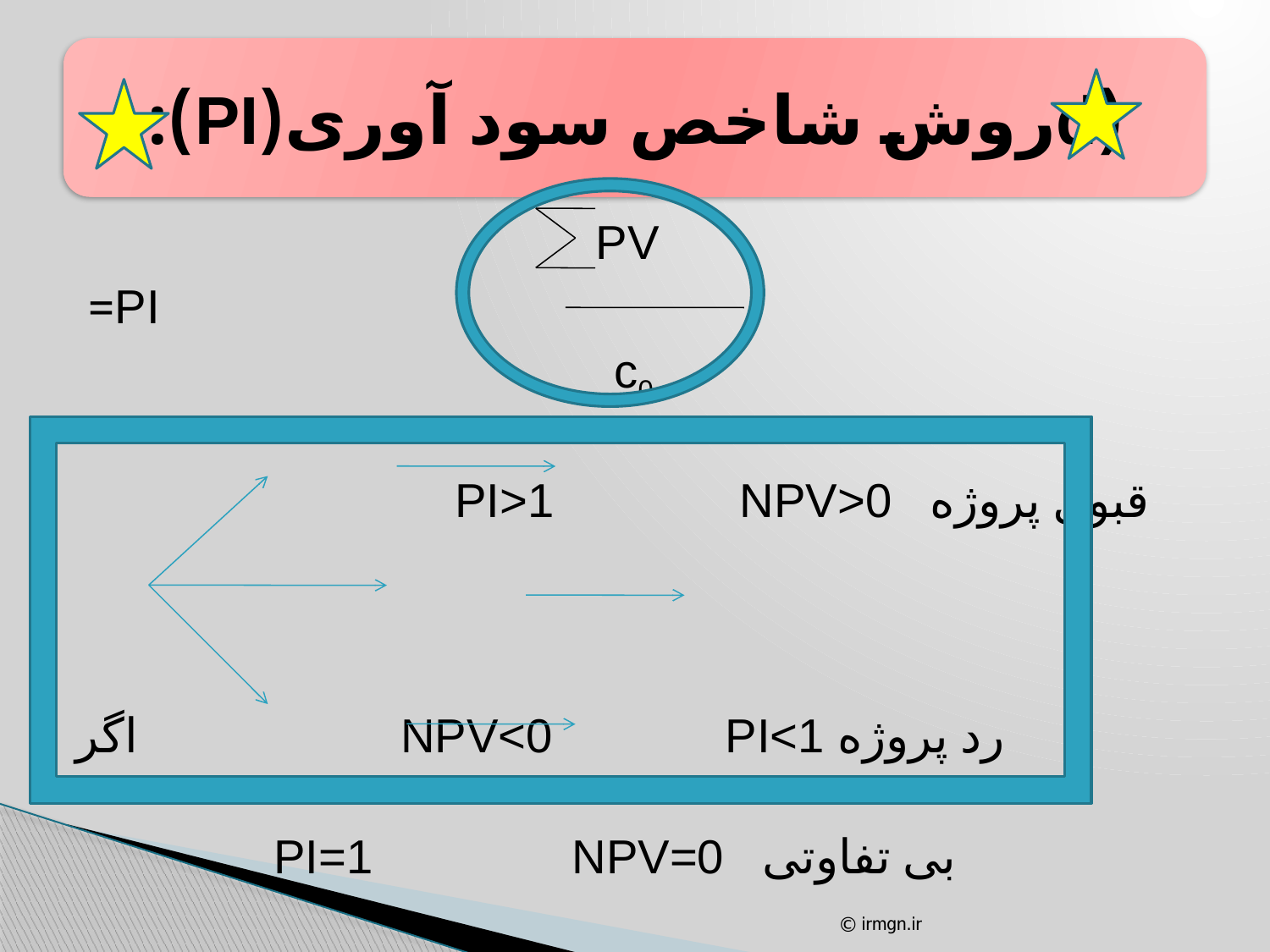

PV
                            PI=
 c0
  قبول پروژه   PI>1              NPV>0
 رد پروژه NPV<0             PI<1                     اگر
  بی تفاوتی   PI=1               NPV=0

© irmgn.ir